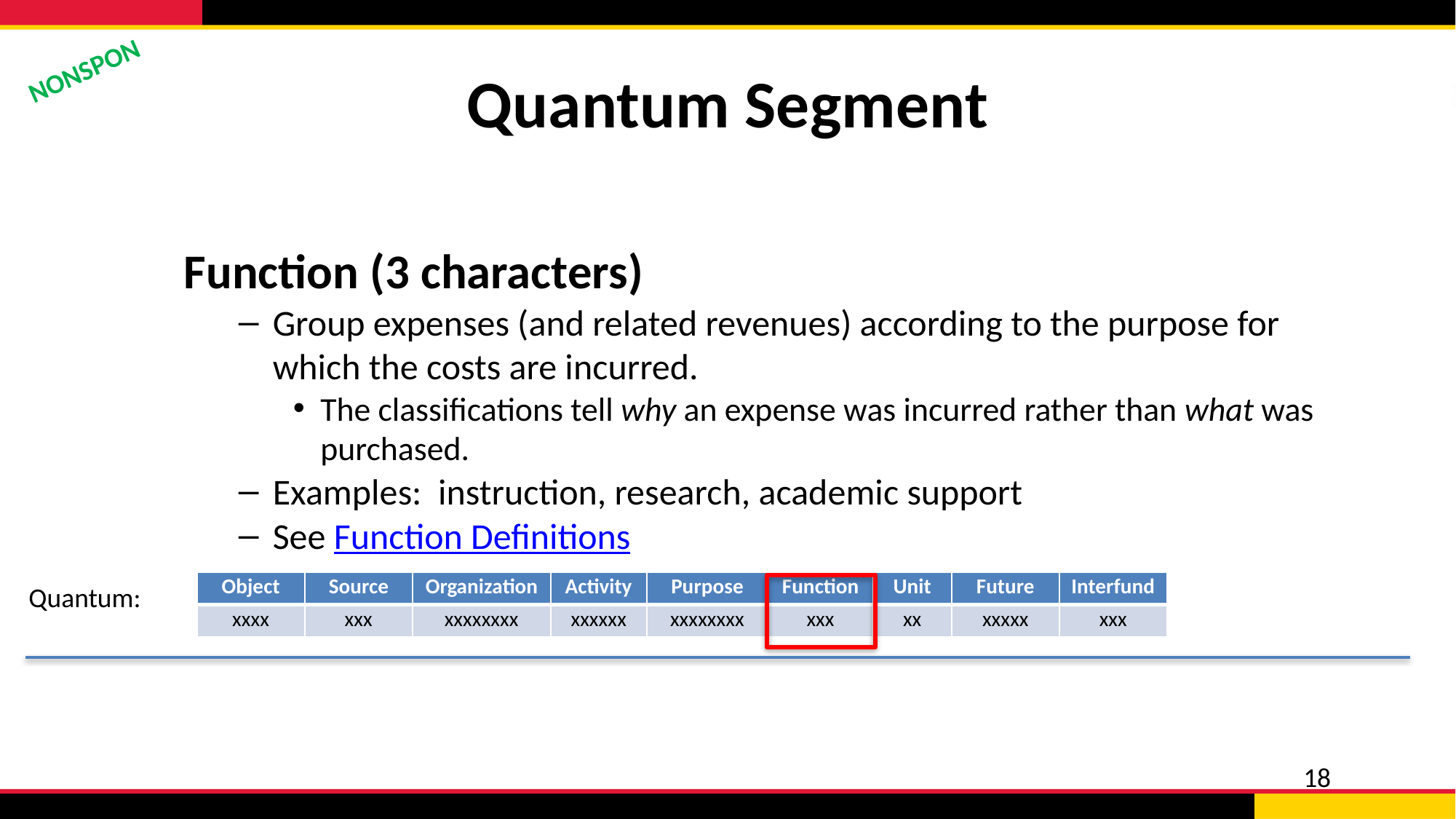

# Quantum Segment
NONSPON

Function (3 characters)
Group expenses (and related revenues) according to the purpose for which the costs are incurred.
The classifications tell why an expense was incurred rather than what was purchased.
Examples:  instruction, research, academic support
See Function Definitions
| Object | Source | Organization | Activity | Purpose | Function | Unit | Future | Interfund |
| --- | --- | --- | --- | --- | --- | --- | --- | --- |
| xxxx | xxx | xxxxxxxx | xxxxxx | xxxxxxxx | xxx | xx | xxxxx | xxx |
Quantum: